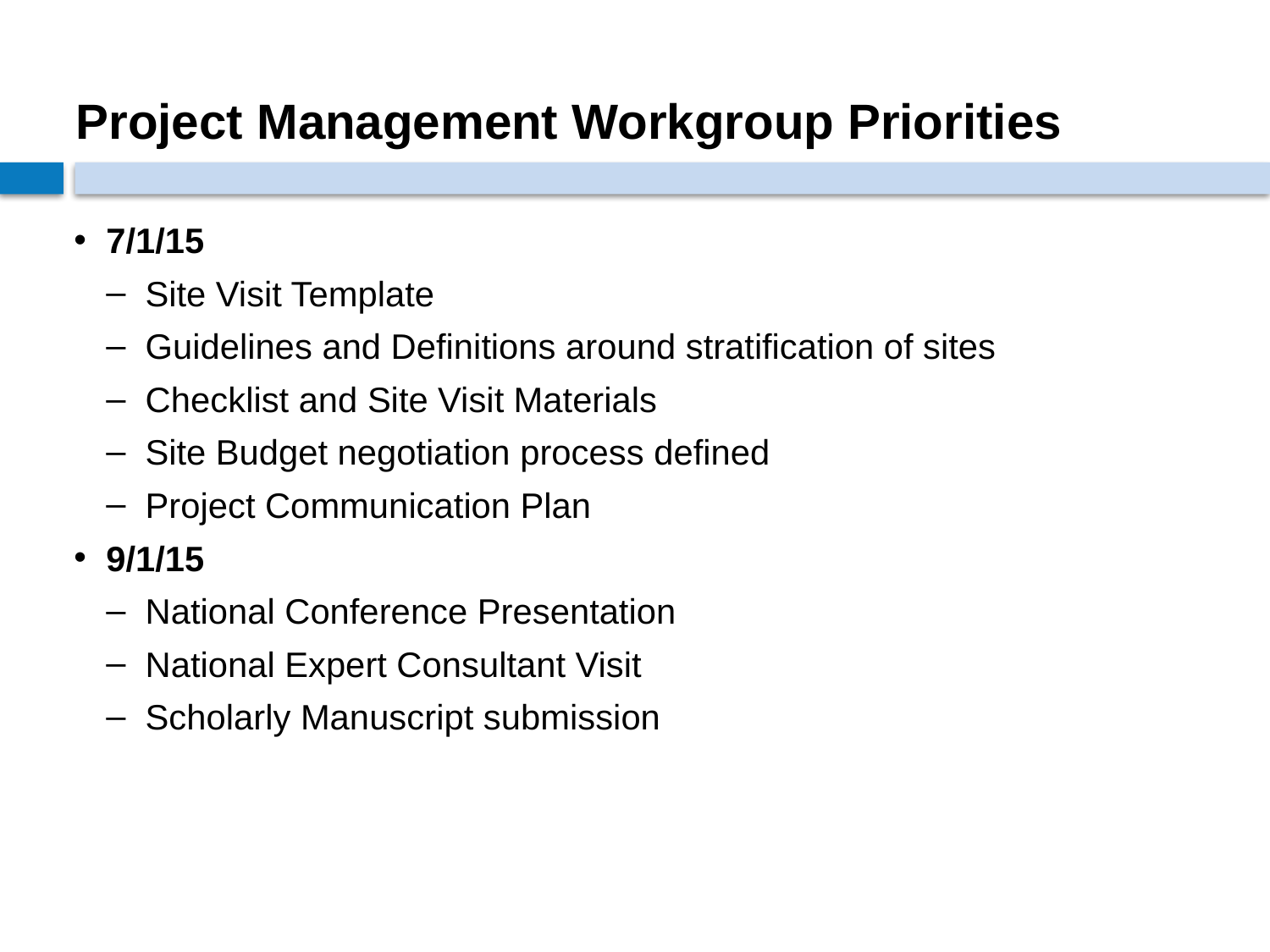

# Project Management Workgroup Priorities
7/1/15
Site Visit Template
Guidelines and Definitions around stratification of sites
Checklist and Site Visit Materials
Site Budget negotiation process defined
Project Communication Plan
9/1/15
National Conference Presentation
National Expert Consultant Visit
Scholarly Manuscript submission